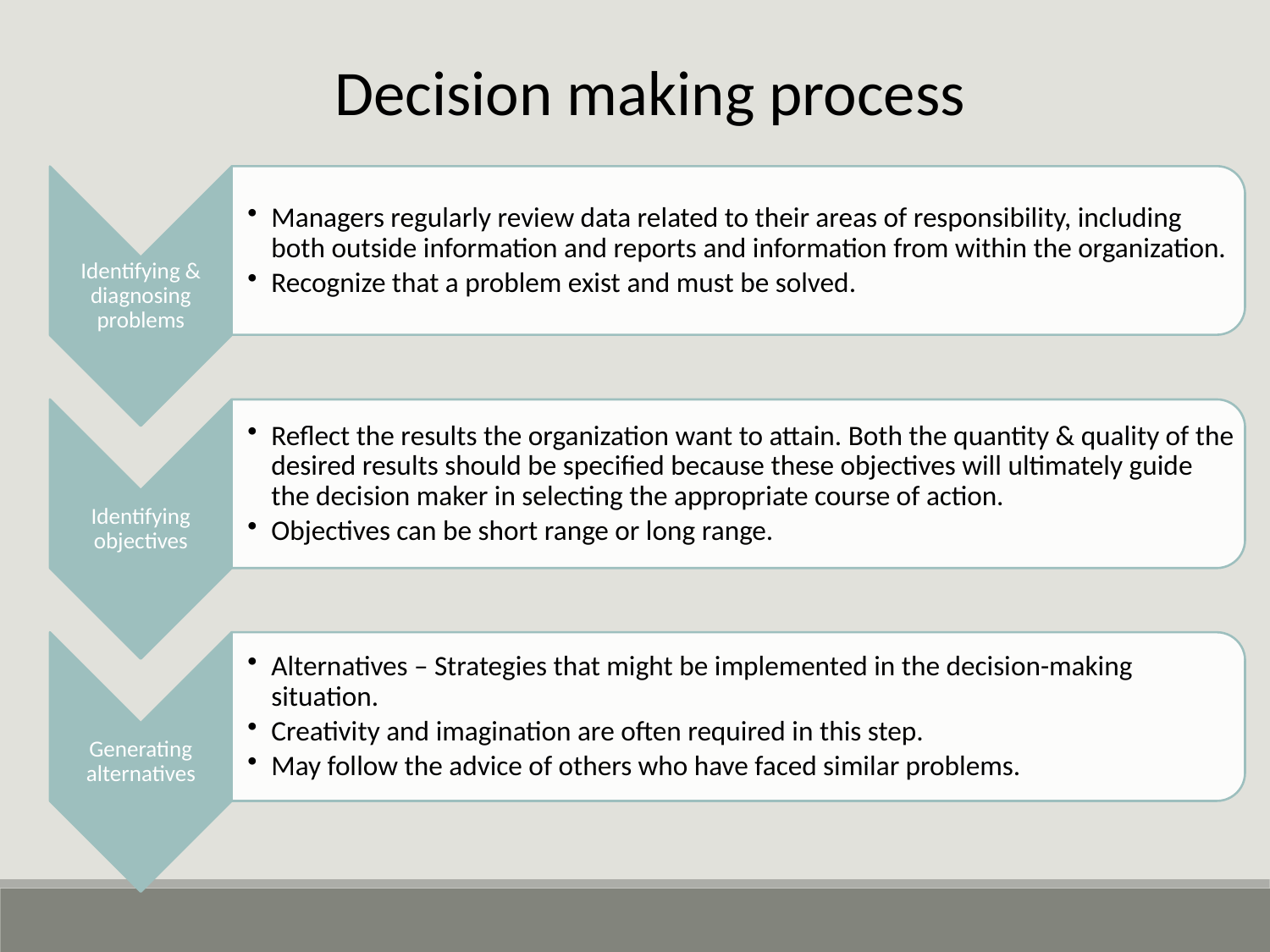

Decision making process
Identifying & diagnosing problems
Managers regularly review data related to their areas of responsibility, including both outside information and reports and information from within the organization.
Recognize that a problem exist and must be solved.
Identifying objectives
Reflect the results the organization want to attain. Both the quantity & quality of the desired results should be specified because these objectives will ultimately guide the decision maker in selecting the appropriate course of action.
Objectives can be short range or long range.
Generating alternatives
Alternatives – Strategies that might be implemented in the decision-making situation.
Creativity and imagination are often required in this step.
May follow the advice of others who have faced similar problems.